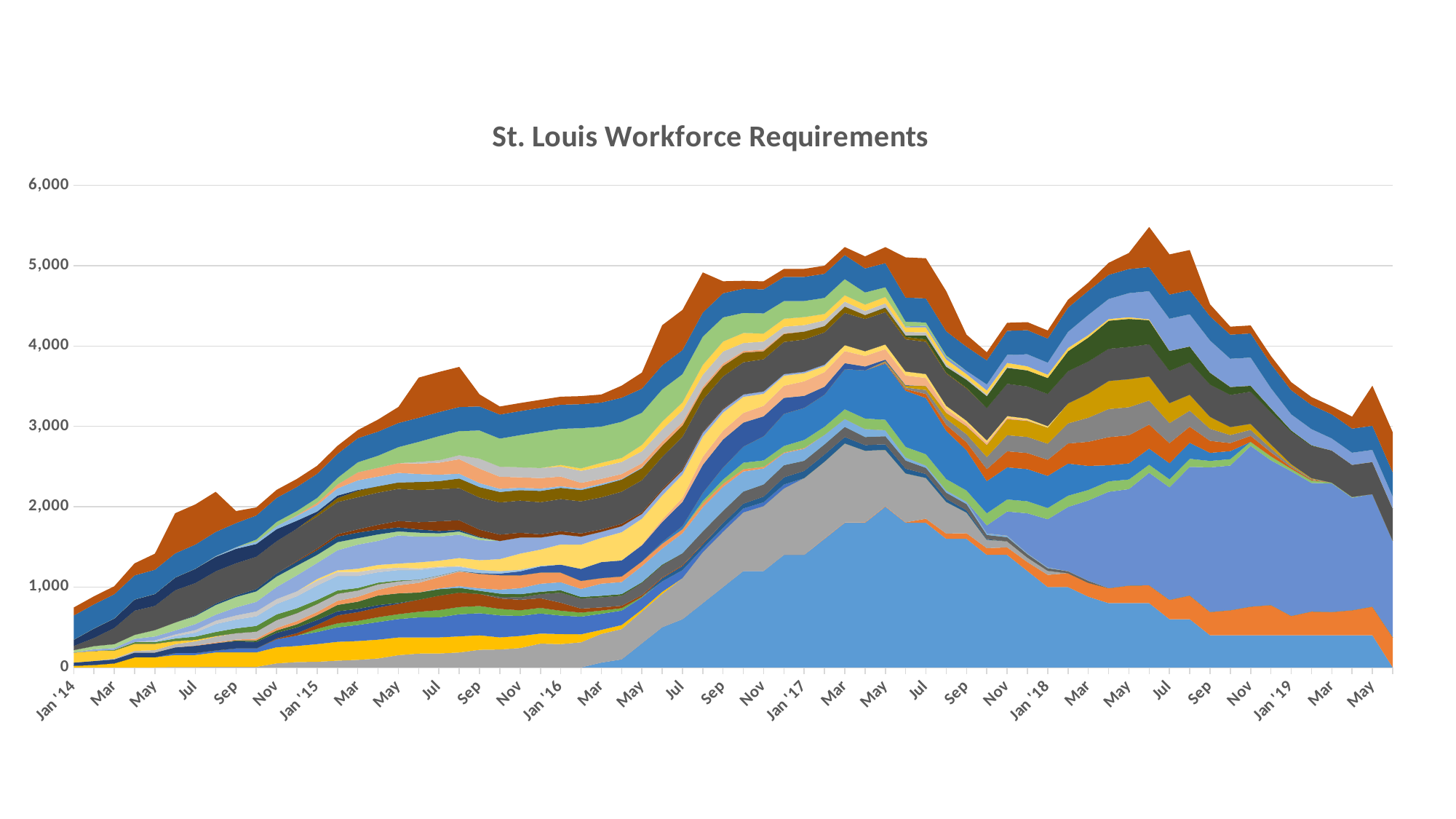

### Chart: St. Louis Workforce Requirements

| Category | STL Riverfront Stadium | ACW BJC Campus Renewal Phase 2 | ACW BJC Campus Renewal | Jefferson Barrack Hospital | St. Louis County Family Courts | Cortex Phase III | Cortex Phase IV | UMSL Benton/Stadler Hall Renovations | UMSL School of Nursing | Northside Redevelopment | Washington University Brown School | Washington University Athletic Department | Mercy Jefferson County Patient Tower | Mercy Ambulatory Surgery | Mercy VCC | WUMC Research Building | National Geospatial Agency | Centene II | Kingshighway Condo Tower | Washington University Engineering | Washington University School of Architecture | Washington University Sam Fox | World Wide Technologies | 700 Market + Laclede Gas | Arcade Renovations | St. Anthony's Hospital | Washington University Rubelmann Hall | St. Elizabeth's Hospital | Memorial Hospital | City Walk | IKEA Parking Garage | IKEA  Retail Store | St. Louis Misc Projects | MoDOT Poplar Street Bridge Phase I, II, III | Ameren Labadie ESP | Washington University Parking Garage | College of Pharmacy | Ameren Rush Island WFGD Unites 1 & 2 Phase I | John Cochran VA Medical Center | SSM St. Clare 150 Bed Tower & Garage | MSD CSO Tunnel | Monsanto Chesterfield CV | On-Going Misc. Projects | Residential Market (Seasonal) |
|---|---|---|---|---|---|---|---|---|---|---|---|---|---|---|---|---|---|---|---|---|---|---|---|---|---|---|---|---|---|---|---|---|---|---|---|---|---|---|---|---|---|---|---|---|
| Jan '14 | None | None | None | 20.0 | None | None | None | None | None | None | 40.0 | None | None | None | None | 125.0 | None | None | None | None | None | None | None | None | None | None | None | None | None | 30.0 | None | None | 50.0 | None | 80.0 | None | None | None | None | None | None | None | 300.0 | 100.0 |
| Feb | None | None | None | 30.0 | None | None | None | None | None | None | 50.0 | None | None | None | None | 125.0 | None | None | None | None | None | None | None | None | None | None | None | None | 20.0 | 40.0 | None | None | 100.0 | None | 120.0 | None | None | None | None | None | None | None | 300.0 | 100.0 |
| Mar | None | None | None | 50.0 | None | None | None | None | None | None | 50.0 | None | None | None | 10.0 | 100.0 | None | None | None | None | None | None | None | 10.0 | None | None | None | None | 20.0 | 50.0 | None | None | 200.0 | None | 120.0 | None | None | None | None | None | None | None | 300.0 | 100.0 |
| Apr | None | None | None | 125.0 | None | None | None | None | None | None | 60.0 | None | None | None | 20.0 | 90.0 | None | None | None | None | None | None | None | 20.0 | None | None | None | None | 40.0 | 50.0 | None | None | 300.0 | None | 140.0 | None | None | None | None | None | None | None | 300.0 | 150.0 |
| May | None | None | None | 125.0 | None | None | None | None | None | None | 60.0 | None | None | None | 30.0 | 80.0 | None | None | None | None | None | None | None | 20.0 | 10.0 | None | 10.0 | None | 50.0 | 80.0 | None | None | 300.0 | None | 150.0 | None | None | None | None | None | None | None | 300.0 | 200.0 |
| Jun | None | None | 4.0 | 150.0 | 25.0 | None | None | None | None | None | 70.0 | None | None | None | 40.0 | 40.0 | None | None | None | None | None | None | None | 30.0 | 30.0 | None | 20.0 | None | 50.0 | 100.0 | None | None | 400.0 | None | 160.0 | None | None | None | None | None | None | None | 300.0 | 500.0 |
| Jul | None | None | 4.0 | 150.0 | 25.0 | None | None | None | None | None | 90.0 | None | None | 5.0 | 50.0 | 20.0 | None | None | None | None | None | None | None | 40.0 | 50.0 | None | 30.0 | None | 75.0 | 100.0 | 10.0 | None | 400.0 | None | 180.0 | None | None | None | None | None | None | None | 300.0 | 500.0 |
| Aug | None | None | 6.0 | 180.0 | 25.0 | None | None | None | None | None | 90.0 | None | None | 10.0 | 70.0 | 10.0 | None | None | None | None | None | None | None | 50.0 | 100.0 | None | 40.0 | None | 75.0 | 120.0 | 20.0 | None | 400.0 | None | 180.0 | None | 10.0 | None | None | None | None | None | 300.0 | 500.0 |
| Sep | None | None | 6.0 | 180.0 | 50.0 | None | None | None | None | None | 90.0 | 10.0 | None | 10.0 | 80.0 | None | None | None | None | None | None | None | None | 60.0 | 110.0 | None | 50.0 | None | 100.0 | 130.0 | 20.0 | None | 400.0 | None | 180.0 | None | 20.0 | None | None | None | None | None | 300.0 | 150.0 |
| Oct | None | None | 6.0 | 180.0 | 50.0 | None | None | None | None | None | 80.0 | 20.0 | None | 20.0 | 90.0 | None | None | None | None | None | None | None | None | 70.0 | 120.0 | None | 60.0 | None | 120.0 | 130.0 | 30.0 | None | 400.0 | None | 160.0 | None | 30.0 | None | None | None | None | 25.0 | 300.0 | 100.0 |
| Nov | None | None | 50.0 | 200.0 | 100.0 | None | None | 10.0 | None | None | 70.0 | 30.0 | None | 30.0 | 100.0 | None | None | None | None | None | None | None | None | 70.0 | 130.0 | None | 60.0 | None | 150.0 | 130.0 | 40.0 | None | 400.0 | None | 150.0 | None | 40.0 | None | None | None | None | 50.0 | 300.0 | 100.0 |
| Dec | None | None | 66.0 | 200.0 | 130.0 | None | None | 30.0 | None | None | 70.0 | 40.0 | None | 40.0 | 100.0 | None | None | None | None | None | None | None | None | 60.0 | 150.0 | None | 60.0 | None | 200.0 | 120.0 | 50.0 | 10.0 | 400.0 | None | 100.0 | None | 60.0 | 10.0 | None | None | None | 50.0 | 300.0 | 100.0 |
| Jan '15 | None | None | 70.0 | 220.0 | 150.0 | 40.0 | None | 50.0 | None | None | 60.0 | 60.0 | None | 40.0 | 100.0 | None | None | None | None | None | None | None | None | 50.0 | 180.0 | None | 60.0 | 20.0 | 200.0 | 100.0 | 60.0 | 20.0 | 400.0 | 30.0 | 30.0 | None | 80.0 | 30.0 | None | None | None | 60.0 | 300.0 | 100.0 |
| Feb | None | None | 84.0 | 234.0 | 180.0 | 50.0 | None | 100.0 | None | None | 50.0 | 80.0 | None | 50.0 | 90.0 | None | None | None | None | None | None | None | None | 40.0 | 180.0 | None | 50.0 | 20.0 | 250.0 | 100.0 | 70.0 | 30.0 | 400.0 | 50.0 | 30.0 | None | 90.0 | 50.0 | None | None | None | 80.0 | 300.0 | 100.0 |
| Mar | None | None | 94.0 | 234.0 | 200.0 | 50.0 | None | 110.0 | None | None | 40.0 | 90.0 | None | 60.0 | 80.0 | None | None | None | None | None | None | None | None | 30.0 | 150.0 | None | 50.0 | 40.0 | 300.0 | 80.0 | 70.0 | 40.0 | 400.0 | 80.0 | 10.0 | None | 120.0 | 100.0 | None | None | None | 125.0 | 300.0 | 100.0 |
| Apr | None | None | 111.0 | 234.0 | 220.0 | 60.0 | None | 120.0 | None | None | 30.0 | 120.0 | None | 70.0 | 70.0 | None | None | None | None | None | None | None | None | 20.0 | 130.0 | None | 40.0 | 50.0 | 300.0 | 80.0 | 60.0 | 60.0 | 400.0 | 80.0 | None | None | 120.0 | 110.0 | None | None | None | 150.0 | 300.0 | 150.0 |
| May | None | None | 152.0 | 220.0 | 230.0 | 60.0 | None | 130.0 | None | None | 10.0 | 120.0 | None | 100.0 | 50.0 | None | None | None | None | None | None | None | None | 10.0 | 130.0 | None | 30.0 | 50.0 | 350.0 | 50.0 | 50.0 | 80.0 | 400.0 | 80.0 | None | None | 120.0 | 120.0 | None | None | None | 200.0 | 300.0 | 200.0 |
| Jun | None | None | 172.0 | 200.0 | 250.0 | 70.0 | None | 150.0 | None | None | None | 90.0 | None | 120.0 | 40.0 | None | None | None | None | None | None | None | None | None | 120.0 | None | 20.0 | 75.0 | 320.0 | 50.0 | 40.0 | 90.0 | 400.0 | 100.0 | None | None | 100.0 | 130.0 | 20.0 | None | None | 250.0 | 300.0 | 500.0 |
| Jul | None | None | 173.0 | 200.0 | 250.0 | 90.0 | None | 180.0 | None | None | None | 80.0 | 10.0 | 140.0 | 20.0 | None | None | None | None | None | None | None | None | None | 100.0 | None | 10.0 | 75.0 | 300.0 | 40.0 | 30.0 | 120.0 | 400.0 | 100.0 | None | None | 80.0 | 150.0 | 30.0 | None | None | 300.0 | 300.0 | 500.0 |
| Aug | None | None | 186.0 | 200.0 | 275.0 | 90.0 | None | 180.0 | None | None | None | 60.0 | 20.0 | 180.0 | 10.0 | None | None | None | None | None | None | None | None | None | 50.0 | None | 10.0 | 100.0 | 290.0 | 40.0 | 20.0 | 120.0 | 400.0 | 120.0 | None | None | 60.0 | 180.0 | 50.0 | None | None | 300.0 | 300.0 | 500.0 |
| Sep | None | None | 219.0 | 180.0 | 275.0 | 90.0 | None | 150.0 | None | None | None | 40.0 | 30.0 | 180.0 | None | None | None | None | None | None | None | None | 10.0 | None | 40.0 | None | None | 120.0 | 250.0 | 30.0 | 10.0 | 90.0 | 400.0 | 130.0 | None | None | 50.0 | 180.0 | 125.0 | None | None | 350.0 | 300.0 | 150.0 |
| Oct | None | None | 223.0 | 150.0 | 275.0 | 80.0 | None | 130.0 | 20.0 | None | None | 40.0 | 50.0 | 180.0 | None | None | None | None | None | None | None | None | 20.0 | None | 30.0 | None | None | 150.0 | 225.0 | None | None | 80.0 | 400.0 | 130.0 | None | None | 40.0 | 150.0 | 125.0 | None | None | 350.0 | 300.0 | 100.0 |
| Nov | None | None | 241.0 | 150.0 | 250.0 | 70.0 | None | 130.0 | 30.0 | None | None | 40.0 | 75.0 | 160.0 | None | None | None | None | None | None | None | None | 50.0 | None | 20.0 | None | None | 200.0 | 200.0 | None | None | 60.0 | 400.0 | 130.0 | None | None | 30.0 | 130.0 | 125.0 | None | None | 400.0 | 300.0 | 100.0 |
| Dec | None | None | 296.0 | 125.0 | 250.0 | 70.0 | None | 120.0 | 50.0 | None | None | 30.0 | 100.0 | 140.0 | None | None | None | None | None | None | None | None | 75.0 | None | 10.0 | None | None | 200.0 | 150.0 | None | None | 40.0 | 400.0 | 140.0 | None | None | 30.0 | 130.0 | 125.0 | None | None | 450.0 | 300.0 | 100.0 |
| Jan '16 | None | None | 290.0 | 125.0 | 230.0 | 60.0 | None | 100.0 | 125.0 | None | None | 30.0 | 100.0 | 120.0 | None | None | None | None | None | None | None | None | 100.0 | None | None | None | None | 250.0 | 125.0 | None | None | 40.0 | 400.0 | 140.0 | None | None | 20.0 | 120.0 | 125.0 | 20.0 | None | 450.0 | 300.0 | 100.0 |
| Feb | None | None | 312.0 | 100.0 | 220.0 | 50.0 | None | 50.0 | 125.0 | None | None | 20.0 | 100.0 | 100.0 | None | None | None | None | None | None | None | None | 150.0 | None | None | None | None | 300.0 | 100.0 | None | None | 40.0 | 400.0 | 140.0 | None | None | 20.0 | 70.0 | 150.0 | 30.0 | None | 500.0 | 300.0 | 100.0 |
| Mar | 60.0 | None | 357.0 | 50.0 | 200.0 | 40.0 | None | 40.0 | 125.0 | None | None | 20.0 | 150.0 | 70.0 | None | None | None | None | None | None | None | None | 200.0 | None | None | None | None | 300.0 | 75.0 | None | None | 30.0 | 400.0 | 150.0 | None | None | 20.0 | 60.0 | 150.0 | 50.0 | None | 450.0 | 300.0 | 100.0 |
| Apr | 100.0 | None | 377.0 | 50.0 | 180.0 | 30.0 | None | 30.0 | 125.0 | None | None | 20.0 | 150.0 | 70.0 | None | None | None | None | None | None | None | None | 200.0 | None | None | None | None | 350.0 | 75.0 | None | None | 30.0 | 400.0 | 150.0 | None | None | 10.0 | 60.0 | 150.0 | 50.0 | None | 450.0 | 300.0 | 150.0 |
| May | 300.0 | None | 395.0 | 25.0 | 150.0 | 10.0 | None | 20.0 | 150.0 | None | None | 10.0 | 200.0 | 60.0 | None | None | None | None | None | None | None | None | 200.0 | None | None | 10.0 | None | 320.0 | 60.0 | None | None | 20.0 | 400.0 | 150.0 | None | None | 10.0 | 50.0 | 150.0 | 80.0 | None | 400.0 | 300.0 | 200.0 |
| Jun | 500.0 | None | 415.0 | 25.0 | 130.0 | None | 40.0 | 10.0 | 150.0 | None | None | 10.0 | 200.0 | 60.0 | None | None | None | None | 20.0 | None | None | None | 250.0 | None | None | 30.0 | None | 300.0 | 60.0 | None | None | 20.0 | 400.0 | 140.0 | None | None | None | 50.0 | 150.0 | 100.0 | None | 400.0 | 300.0 | 500.0 |
| Jul | 600.0 | None | 510.0 | None | 100.0 | None | 50.0 | 10.0 | 150.0 | None | None | None | 250.0 | 50.0 | None | None | None | None | 40.0 | None | None | None | 300.0 | None | None | 50.0 | None | 290.0 | 50.0 | None | None | 20.0 | 400.0 | 140.0 | None | None | None | 40.0 | 150.0 | 100.0 | None | 350.0 | 300.0 | 500.0 |
| Aug | 800.0 | None | 632.0 | None | 50.0 | None | 50.0 | 10.0 | 150.0 | None | None | None | 300.0 | 50.0 | None | None | None | 30.0 | 100.0 | None | None | None | 350.0 | None | None | 100.0 | None | 250.0 | 50.0 | None | None | 10.0 | 400.0 | 130.0 | None | None | None | 30.0 | 150.0 | 125.0 | None | 350.0 | 300.0 | 500.0 |
| Sep | 1000.0 | None | 687.0 | None | 50.0 | None | 60.0 | None | 150.0 | None | None | None | 300.0 | 40.0 | None | None | None | 50.0 | 150.0 | None | None | None | 350.0 | None | None | 110.0 | None | 225.0 | 40.0 | None | None | 10.0 | 400.0 | 130.0 | None | None | None | 30.0 | 150.0 | 125.0 | None | 300.0 | 300.0 | 150.0 |
| Oct | 1200.0 | None | 728.0 | None | 50.0 | None | 60.0 | None | 150.0 | None | None | None | 250.0 | 30.0 | None | None | None | 80.0 | 200.0 | None | None | None | 300.0 | None | None | 120.0 | None | 200.0 | 30.0 | None | None | None | 400.0 | 120.0 | None | None | None | 20.0 | 100.0 | 125.0 | None | 250.0 | 300.0 | 100.0 |
| Nov | 1200.0 | None | 806.0 | None | 50.0 | None | 70.0 | None | 150.0 | None | None | None | 200.0 | 20.0 | None | None | None | 80.0 | 300.0 | None | None | None | 250.0 | None | None | 130.0 | None | 150.0 | 30.0 | None | None | None | 400.0 | 100.0 | None | None | None | 20.0 | 100.0 | 100.0 | None | 250.0 | 300.0 | 100.0 |
| Dec | 1400.0 | None | 826.0 | None | 50.0 | None | 90.0 | None | 150.0 | None | None | None | 150.0 | 10.0 | None | None | None | 80.0 | 400.0 | None | None | None | 200.0 | None | None | 150.0 | None | 125.0 | 20.0 | None | None | None | 400.0 | 100.0 | None | None | None | 10.0 | 80.0 | 100.0 | None | 220.0 | 300.0 | 100.0 |
| Jan '17 | 1400.0 | None | 956.0 | None | None | None | 90.0 | None | 125.0 | None | None | None | 150.0 | 10.0 | None | None | None | 100.0 | 400.0 | None | None | None | 150.0 | None | None | 180.0 | None | 100.0 | 20.0 | None | None | None | 400.0 | 100.0 | None | None | None | None | 80.0 | 100.0 | None | 200.0 | 300.0 | 100.0 |
| Feb | 1600.0 | 4.0 | 956.0 | None | None | None | 90.0 | None | 125.0 | None | None | None | 120.0 | None | None | None | None | 100.0 | 400.0 | None | None | None | 100.0 | None | None | 180.0 | None | 75.0 | 20.0 | None | None | None | 400.0 | 80.0 | None | None | None | None | 70.0 | 80.0 | None | 200.0 | 300.0 | 100.0 |
| Mar | 1800.0 | 4.0 | 984.0 | None | None | None | 80.0 | None | 125.0 | None | None | None | 100.0 | None | None | None | None | 120.0 | 500.0 | None | None | None | 75.0 | None | None | 150.0 | None | 75.0 | None | None | None | None | 400.0 | 80.0 | None | None | None | None | 60.0 | 80.0 | None | 200.0 | 300.0 | 100.0 |
| Apr | 1800.0 | 6.0 | 891.0 | None | None | None | 70.0 | None | 100.0 | None | None | None | 100.0 | None | None | None | None | 130.0 | 600.0 | None | None | None | 50.0 | None | None | 130.0 | None | 60.0 | None | None | None | None | 400.0 | 50.0 | None | None | None | None | 50.0 | 80.0 | None | 150.0 | 300.0 | 150.0 |
| May | 2000.0 | 6.0 | 701.0 | None | None | None | 70.0 | None | 100.0 | None | None | None | 75.0 | None | None | None | None | 130.0 | 700.0 | 10.0 | 10.0 | 10.0 | 20.0 | None | None | 130.0 | None | 60.0 | None | None | None | None | 400.0 | 50.0 | None | 10.0 | None | None | 50.0 | 80.0 | None | 120.0 | 300.0 | 200.0 |
| Jun | 1800.0 | 6.0 | 608.0 | None | None | None | 60.0 | None | 100.0 | None | None | None | 40.0 | None | None | None | None | 130.0 | 700.0 | 20.0 | 20.0 | 20.0 | 10.0 | None | None | 120.0 | None | 50.0 | None | None | None | None | 400.0 | 30.0 | None | 20.0 | None | None | 40.0 | 60.0 | 10.0 | 60.0 | 300.0 | 500.0 |
| Jul | 1800.0 | 50.0 | 508.0 | None | None | None | 50.0 | None | 75.0 | None | None | None | 30.0 | None | None | None | None | 140.0 | 700.0 | 50.0 | 50.0 | 50.0 | None | None | None | 100.0 | None | 50.0 | None | None | None | None | 400.0 | 30.0 | None | 50.0 | None | None | 40.0 | 60.0 | 20.0 | 40.0 | 300.0 | 500.0 |
| Aug | 1600.0 | 66.0 | 393.0 | None | None | None | 40.0 | None | 75.0 | None | None | None | 30.0 | None | None | None | None | 140.0 | 600.0 | 75.0 | 75.0 | 75.0 | None | None | None | 50.0 | None | 40.0 | None | None | None | None | 400.0 | 10.0 | None | 75.0 | None | None | 30.0 | 60.0 | 30.0 | 20.0 | 300.0 | 500.0 |
| Sep | 1600.0 | 70.0 | 257.0 | None | None | None | 30.0 | None | 75.0 | None | None | None | 30.0 | None | None | None | None | 140.0 | 500.0 | 100.0 | 100.0 | 100.0 | None | None | None | 40.0 | None | 30.0 | None | None | None | None | 400.0 | 10.0 | None | 100.0 | None | None | 20.0 | 50.0 | 40.0 | None | 300.0 | 150.0 |
| Oct | 1400.0 | 84.0 | 104.0 | None | None | None | 10.0 | None | 50.0 | None | None | None | 20.0 | None | None | None | 100.0 | 150.0 | 400.0 | 150.0 | 150.0 | 150.0 | None | None | None | 30.0 | None | 30.0 | None | None | None | None | 400.0 | None | None | 150.0 | None | None | 20.0 | 50.0 | 75.0 | None | 300.0 | 100.0 |
| Nov | 1400.0 | 94.0 | 76.0 | None | None | None | None | None | 50.0 | None | None | None | 20.0 | None | None | None | 300.0 | 150.0 | 400.0 | 200.0 | 200.0 | 200.0 | None | None | None | 20.0 | None | 20.0 | None | None | None | None | 400.0 | None | None | 200.0 | None | None | 10.0 | 50.0 | 100.0 | None | 300.0 | 100.0 |
| Dec | 1200.0 | 111.0 | 57.0 | None | None | None | None | None | 40.0 | None | None | None | 10.0 | None | None | None | 500.0 | 150.0 | 400.0 | 200.0 | 200.0 | 200.0 | None | None | None | 10.0 | None | 20.0 | None | None | None | None | 400.0 | None | None | 200.0 | None | None | None | 50.0 | 150.0 | None | 300.0 | 100.0 |
| Jan '18 | 1000.0 | 152.0 | 52.0 | None | None | None | None | None | 30.0 | None | None | None | 10.0 | None | None | None | 600.0 | 140.0 | 400.0 | 200.0 | 200.0 | 200.0 | None | None | None | None | None | 20.0 | None | None | None | None | 400.0 | None | None | 200.0 | None | None | None | 40.0 | 150.0 | None | 300.0 | 100.0 |
| Feb | 1000.0 | 172.0 | None | None | None | None | None | None | 25.0 | None | None | None | None | None | None | None | 800.0 | 140.0 | 400.0 | 250.0 | 250.0 | 250.0 | None | None | None | None | None | None | None | None | None | None | 400.0 | None | None | 250.0 | None | None | None | 40.0 | 200.0 | None | 300.0 | 100.0 |
| Mar | 880.0 | 173.0 | None | None | None | None | None | None | 25.0 | None | None | None | None | None | None | None | 1000.0 | 130.0 | 300.0 | 300.0 | 300.0 | 300.0 | None | None | None | None | None | None | None | None | None | None | 400.0 | None | None | 300.0 | None | None | None | 30.0 | 250.0 | None | 300.0 | 100.0 |
| Apr | 800.0 | 186.0 | None | None | None | None | None | None | None | None | None | None | None | None | None | None | 1200.0 | 130.0 | 200.0 | 350.0 | 350.0 | 350.0 | None | None | None | None | None | None | None | None | None | None | 400.0 | None | None | 350.0 | None | None | None | 20.0 | 250.0 | None | 300.0 | 150.0 |
| May | 800.0 | 219.0 | None | None | None | None | None | None | None | None | None | None | None | None | None | None | 1200.0 | 120.0 | 200.0 | 350.0 | 350.0 | 350.0 | None | None | None | None | None | None | None | None | None | None | 400.0 | None | None | 350.0 | None | None | None | 20.0 | 300.0 | None | 300.0 | 200.0 |
| Jun | 800.0 | 223.0 | None | None | None | None | None | None | None | None | None | None | None | None | None | None | 1400.0 | 100.0 | 200.0 | 300.0 | 300.0 | 300.0 | None | None | None | None | None | None | None | None | None | None | 400.0 | None | None | 300.0 | None | None | None | 10.0 | 350.0 | None | 300.0 | 500.0 |
| Jul | 600.0 | 241.0 | None | None | None | None | None | None | None | None | None | None | None | None | None | None | 1400.0 | 100.0 | 200.0 | 250.0 | 250.0 | 250.0 | None | None | None | None | None | None | None | None | None | None | 400.0 | None | None | 250.0 | None | None | None | None | 400.0 | None | 300.0 | 500.0 |
| Aug | 600.0 | 296.0 | None | None | None | None | None | None | None | None | None | None | None | None | None | None | 1600.0 | 100.0 | 200.0 | 200.0 | 200.0 | 200.0 | None | None | None | None | None | None | None | None | None | None | 400.0 | None | None | 200.0 | None | None | None | None | 400.0 | None | 300.0 | 500.0 |
| Sep | 400.0 | 290.0 | None | None | None | None | None | None | None | None | None | None | None | None | None | None | 1800.0 | 80.0 | 100.0 | 150.0 | 150.0 | 150.0 | None | None | None | None | None | None | None | None | None | None | 400.0 | None | None | 150.0 | None | None | None | None | 400.0 | None | 300.0 | 150.0 |
| Oct | 400.0 | 312.0 | None | None | None | None | None | None | None | None | None | None | None | None | None | None | 1800.0 | 80.0 | 100.0 | 100.0 | 100.0 | 100.0 | None | None | None | None | None | None | None | None | None | None | 400.0 | None | None | 100.0 | None | None | None | None | 350.0 | None | 300.0 | 100.0 |
| Nov | 400.0 | 357.0 | None | None | None | None | None | None | None | None | None | None | None | None | None | None | 2000.0 | 50.0 | None | 75.0 | 75.0 | 75.0 | None | None | None | None | None | None | None | None | None | None | 400.0 | None | None | 75.0 | None | None | None | None | 350.0 | None | 300.0 | 100.0 |
| Dec | 400.0 | 377.0 | None | None | None | None | None | None | None | None | None | None | None | None | None | None | 1800.0 | 50.0 | None | 50.0 | 50.0 | 50.0 | None | None | None | None | None | None | None | None | None | None | 400.0 | None | None | 50.0 | None | None | None | None | 250.0 | None | 300.0 | 100.0 |
| Jan '19 | 400.0 | 241.0 | None | None | None | None | None | None | None | None | None | None | None | None | None | None | 1800.0 | 30.0 | None | 20.0 | 20.0 | 20.0 | None | None | None | None | None | None | None | None | None | None | 400.0 | None | None | 20.0 | None | None | None | None | 200.0 | None | 300.0 | 100.0 |
| Feb | 400.0 | 296.0 | None | None | None | None | None | None | None | None | None | None | None | None | None | None | 1600.0 | 30.0 | None | 10.0 | 10.0 | 10.0 | None | None | None | None | None | None | None | None | None | None | 400.0 | None | None | 10.0 | None | None | None | None | 200.0 | None | 300.0 | 100.0 |
| Mar | 400.0 | 290.0 | None | None | None | None | None | None | None | None | None | None | None | None | None | None | 1600.0 | 10.0 | None | None | None | None | None | None | None | None | None | None | None | None | None | None | 400.0 | None | None | None | None | None | None | None | 150.0 | None | 300.0 | 100.0 |
| Apr | 400.0 | 312.0 | None | None | None | None | None | None | None | None | None | None | None | None | None | None | 1400.0 | 10.0 | None | None | None | None | None | None | None | None | None | None | None | None | None | None | 400.0 | None | None | None | None | None | None | None | 150.0 | None | 300.0 | 150.0 |
| May | 400.0 | 357.0 | None | None | None | None | None | None | None | None | None | None | None | None | None | None | 1400.0 | None | None | None | None | None | None | None | None | None | None | None | None | None | None | None | 400.0 | None | None | None | None | None | None | None | 150.0 | None | 300.0 | 500.0 |
| Jun | None | 377.0 | None | None | None | None | None | None | None | None | None | None | None | None | None | None | 1200.0 | None | None | None | None | None | None | None | None | None | None | None | None | None | None | None | 400.0 | None | None | None | None | None | None | None | 150.0 | None | 300.0 | 500.0 |